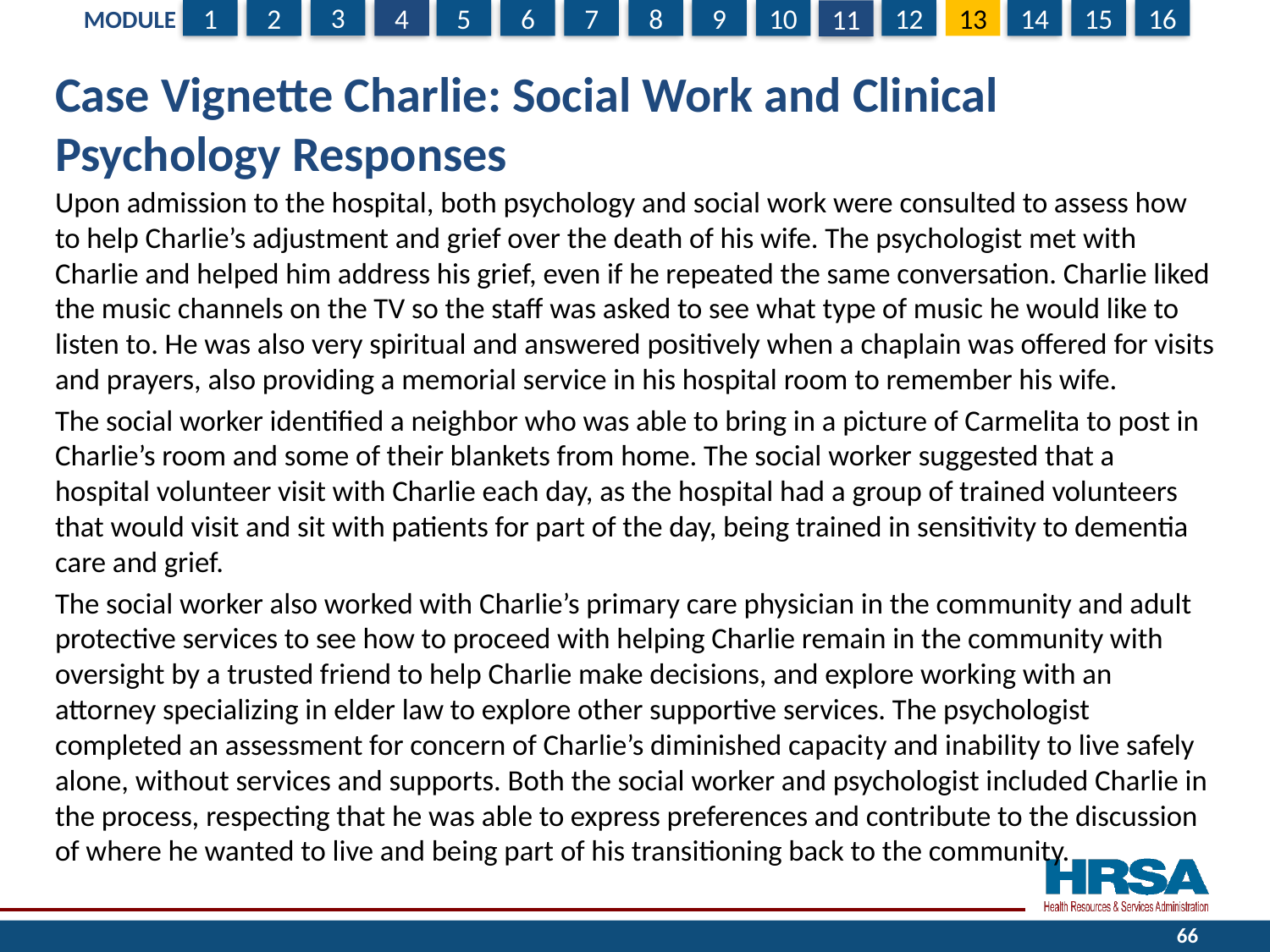

# Case Vignette Charlie: Social Work and Clinical Psychology Responses
Upon admission to the hospital, both psychology and social work were consulted to assess how to help Charlie’s adjustment and grief over the death of his wife. The psychologist met with Charlie and helped him address his grief, even if he repeated the same conversation. Charlie liked the music channels on the TV so the staff was asked to see what type of music he would like to listen to. He was also very spiritual and answered positively when a chaplain was offered for visits and prayers, also providing a memorial service in his hospital room to remember his wife.
The social worker identified a neighbor who was able to bring in a picture of Carmelita to post in Charlie’s room and some of their blankets from home. The social worker suggested that a hospital volunteer visit with Charlie each day, as the hospital had a group of trained volunteers that would visit and sit with patients for part of the day, being trained in sensitivity to dementia care and grief.
The social worker also worked with Charlie’s primary care physician in the community and adult protective services to see how to proceed with helping Charlie remain in the community with oversight by a trusted friend to help Charlie make decisions, and explore working with an attorney specializing in elder law to explore other supportive services. The psychologist completed an assessment for concern of Charlie’s diminished capacity and inability to live safely alone, without services and supports. Both the social worker and psychologist included Charlie in the process, respecting that he was able to express preferences and contribute to the discussion of where he wanted to live and being part of his transitioning back to the community.